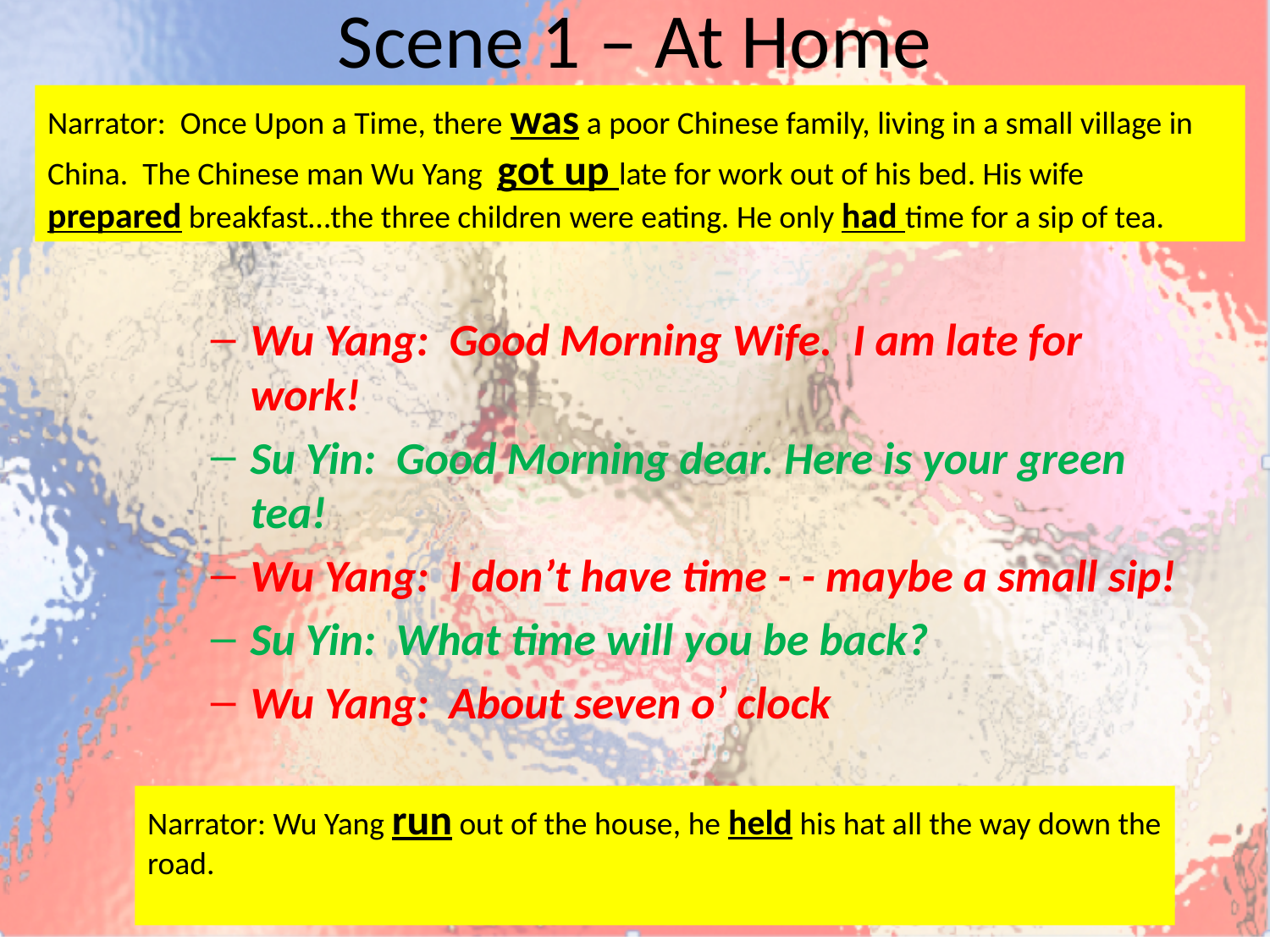

# Scene 1 – At Home
Narrator:  Once Upon a Time, there was a poor Chinese family, living in a small village in China.  The Chinese man Wu Yang  got up late for work out of his bed. His wife  prepared breakfast…the three children were eating. He only had time for a sip of tea.
Wu Yang:  Good Morning Wife.  I am late for work!
Su Yin:  Good Morning dear. Here is your green tea!
Wu Yang:  I don’t have time - - maybe a small sip!
Su Yin:  What time will you be back?
Wu Yang:  About seven o’ clock
Narrator: Wu Yang run out of the house, he held his hat all the way down the road.